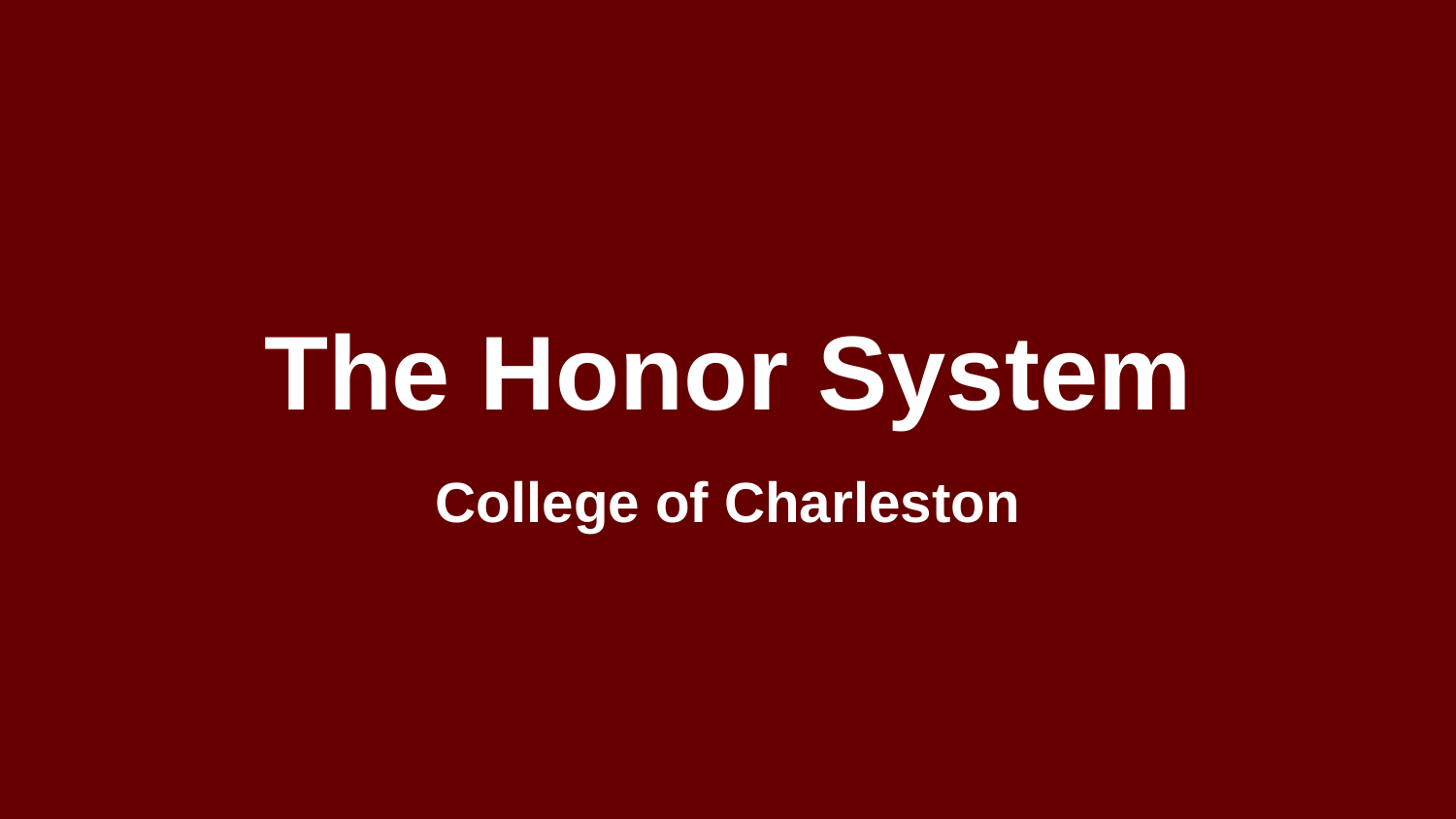

# The Honor System
College of Charleston